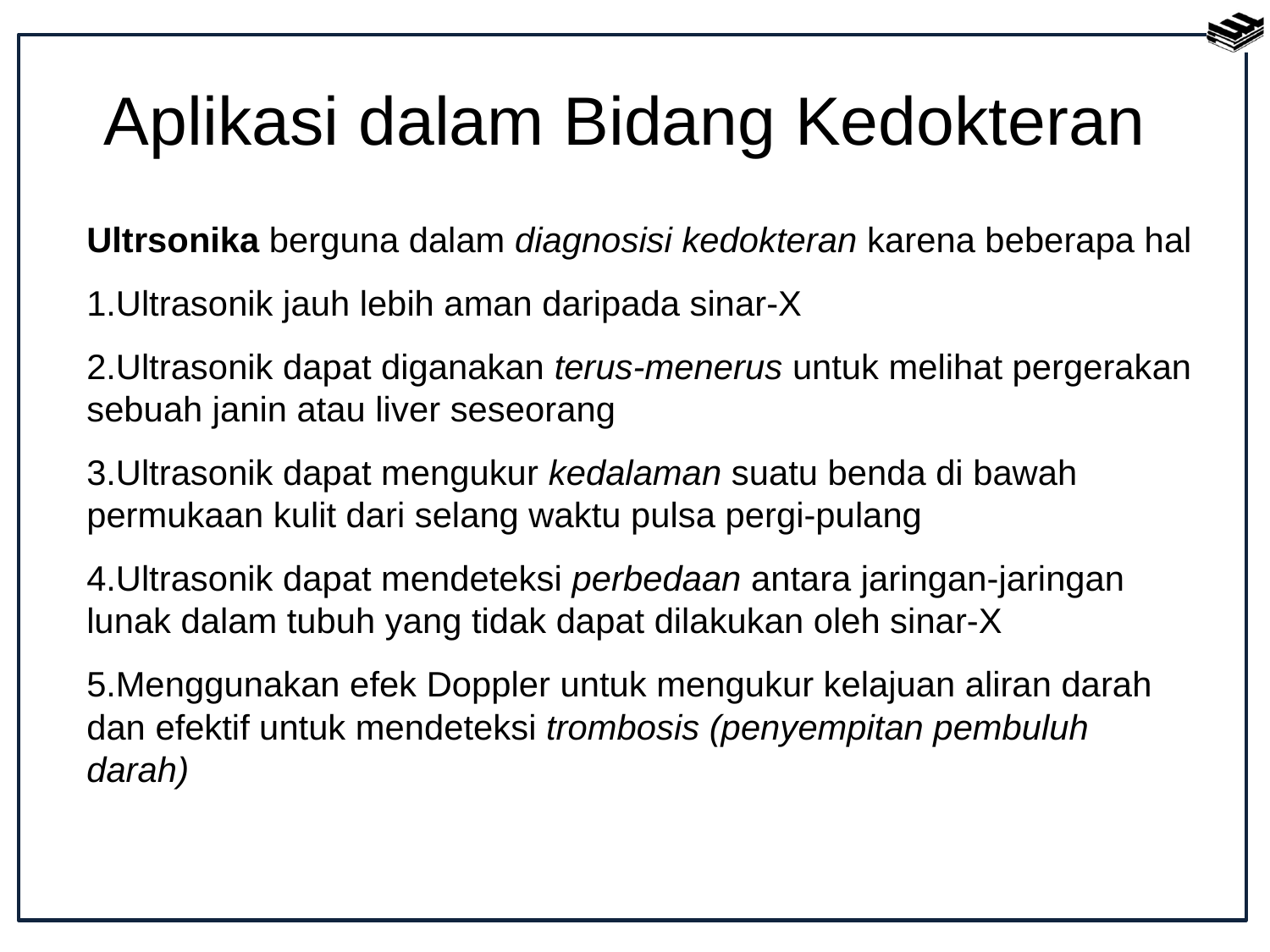

# Aplikasi dalam Bidang Kedokteran
Ultrsonika berguna dalam diagnosisi kedokteran karena beberapa hal
Ultrasonik jauh lebih aman daripada sinar-X
Ultrasonik dapat diganakan terus-menerus untuk melihat pergerakan sebuah janin atau liver seseorang
Ultrasonik dapat mengukur kedalaman suatu benda di bawah permukaan kulit dari selang waktu pulsa pergi-pulang
Ultrasonik dapat mendeteksi perbedaan antara jaringan-jaringan lunak dalam tubuh yang tidak dapat dilakukan oleh sinar-X
Menggunakan efek Doppler untuk mengukur kelajuan aliran darah dan efektif untuk mendeteksi trombosis (penyempitan pembuluh darah)